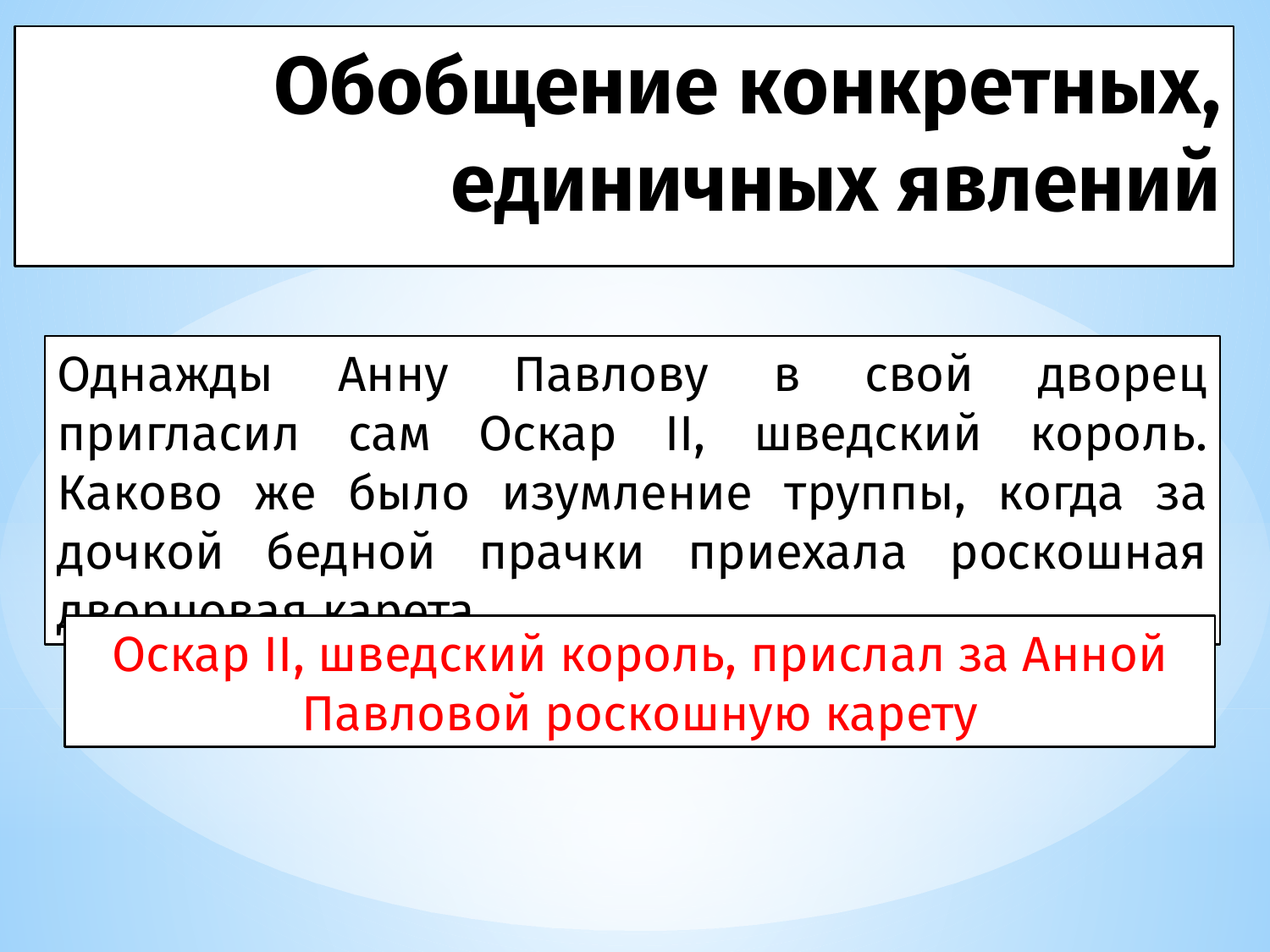

# Обобщение конкретных, единичных явлений
Однажды Анну Павлову в свой дворец пригласил сам Оскар II, шведский король. Каково же было изумление труппы, когда за дочкой бедной прачки приехала роскошная дворцовая карета.
Оскар II, шведский король, прислал за Анной Павловой роскошную карету